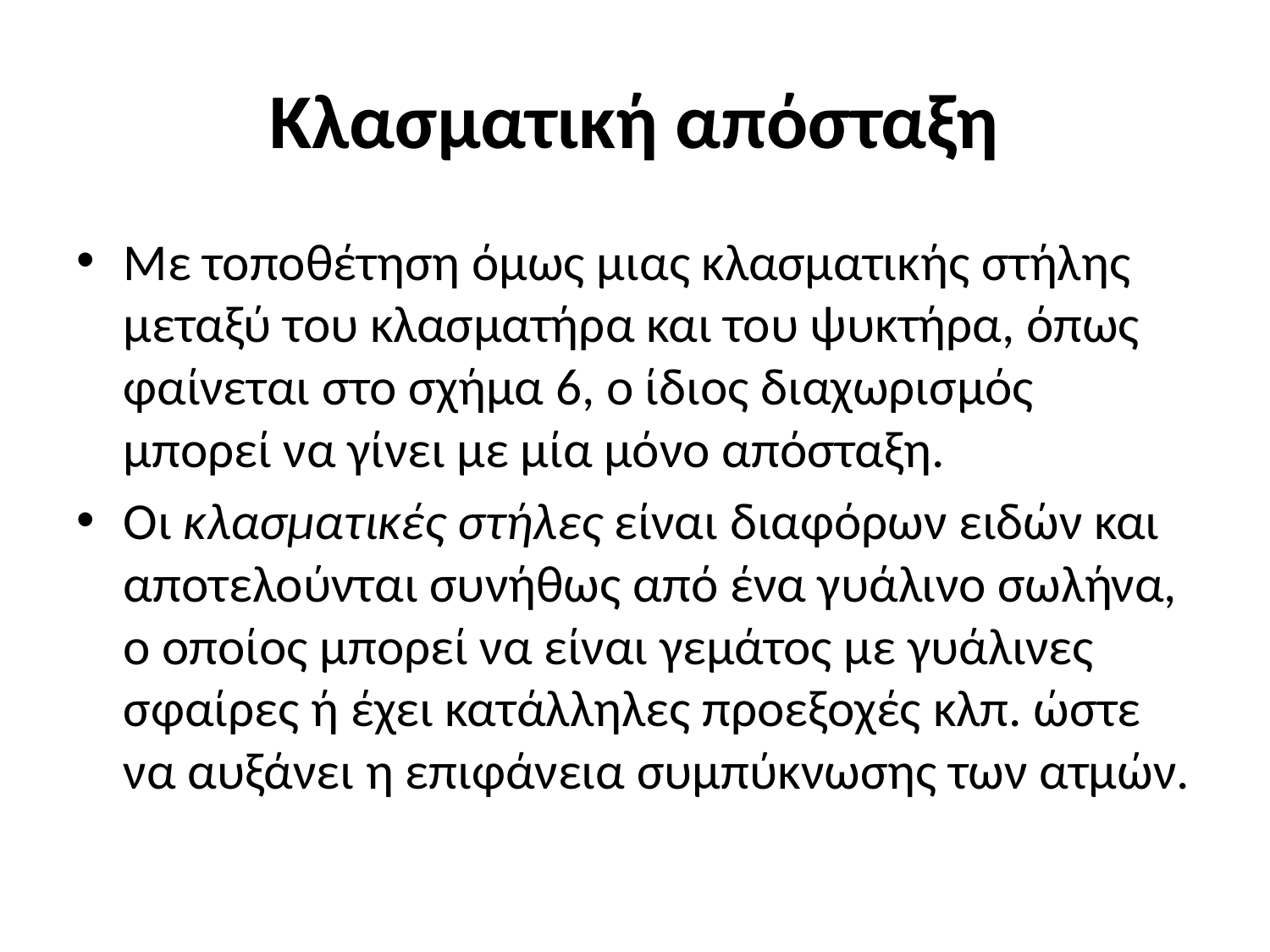

# Κλασματική απόσταξη
Με τοποθέτηση όμως μιας κλασματικής στήλης μεταξύ του κλασματήρα και του ψυκτήρα, όπως φαίνεται στο σχήμα 6, ο ίδιος διαχωρισμός μπορεί να γίνει με μία μόνο απόσταξη.
Οι κλασματικές στήλες είναι διαφόρων ειδών και αποτελούνται συνήθως από ένα γυάλινο σωλήνα, ο οποίος μπορεί να είναι γεμάτος με γυάλινες σφαίρες ή έχει κατάλληλες προεξοχές κλπ. ώστε να αυξάνει η επιφάνεια συμπύκνωσης των ατμών.